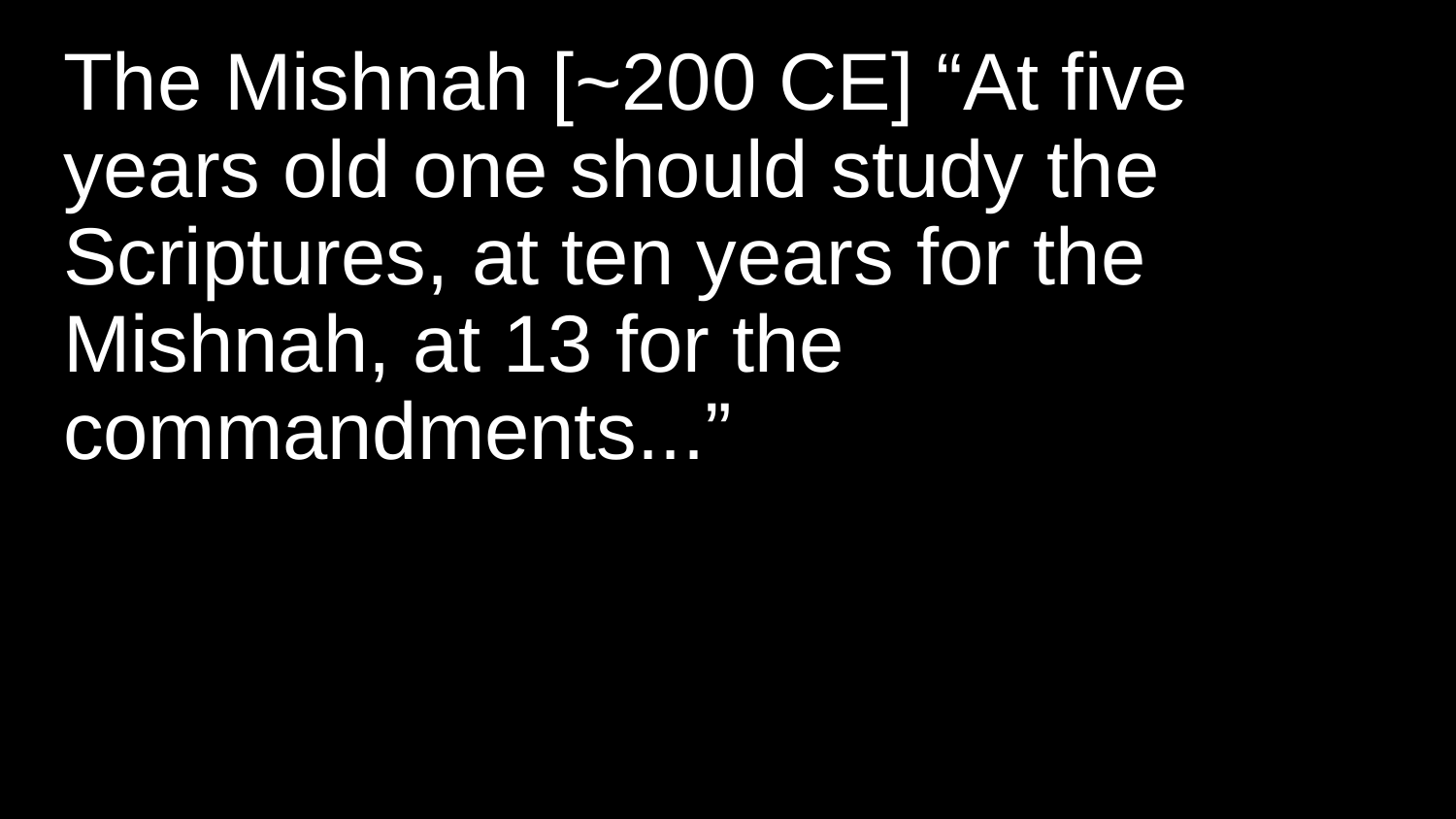

The Mishnah [~200 CE] “At five years old one should study the Scriptures, at ten years for the Mishnah, at 13 for the commandments...”